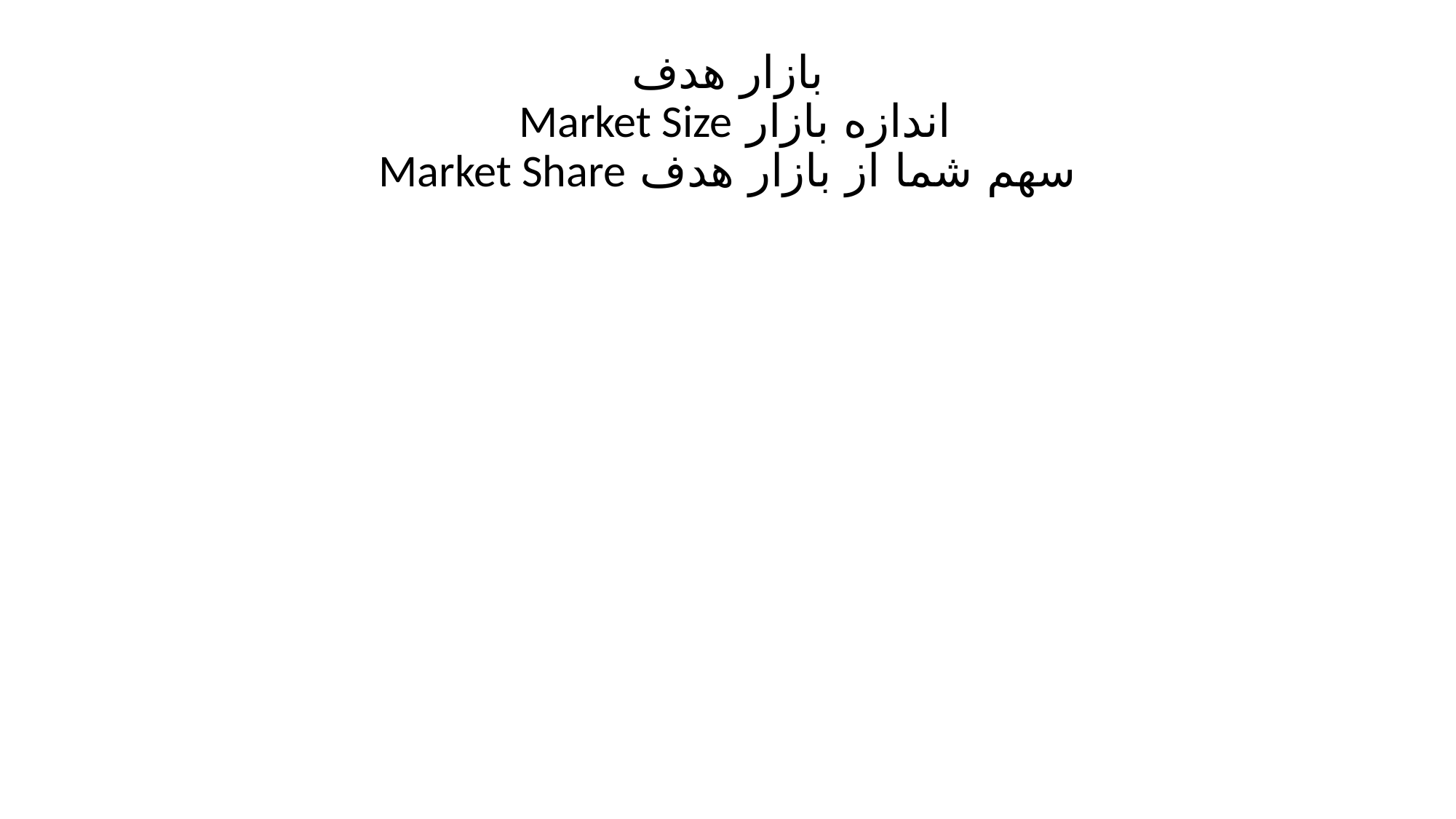

# بازار هدف اندازه بازار Market Size سهم شما از بازار هدف Market Share